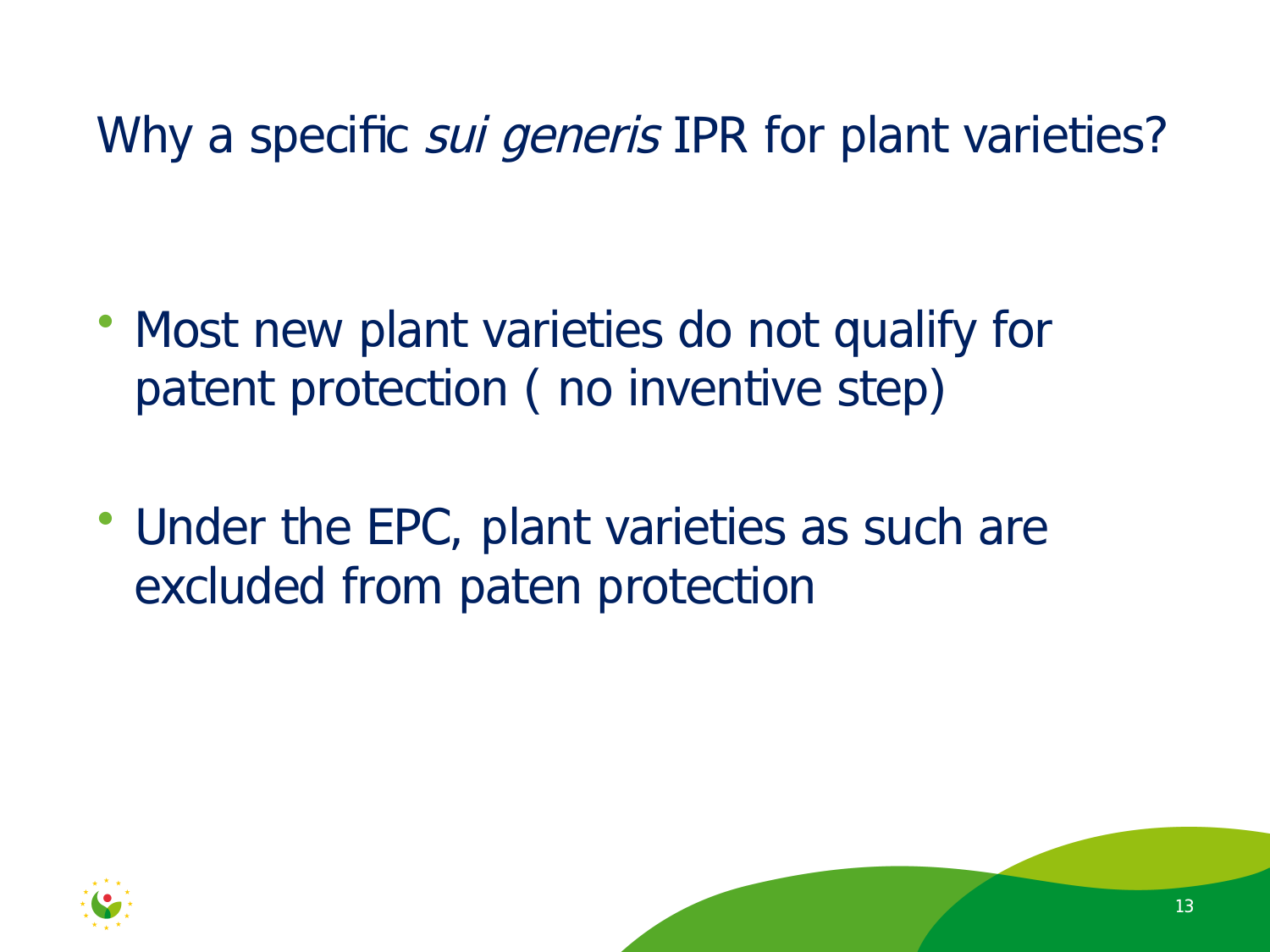

# Why a specific sui generis IPR for plant varieties?

Most new plant varieties do not qualify for patent protection ( no inventive step)

Under the EPC, plant varieties as such are excluded from paten protection
13